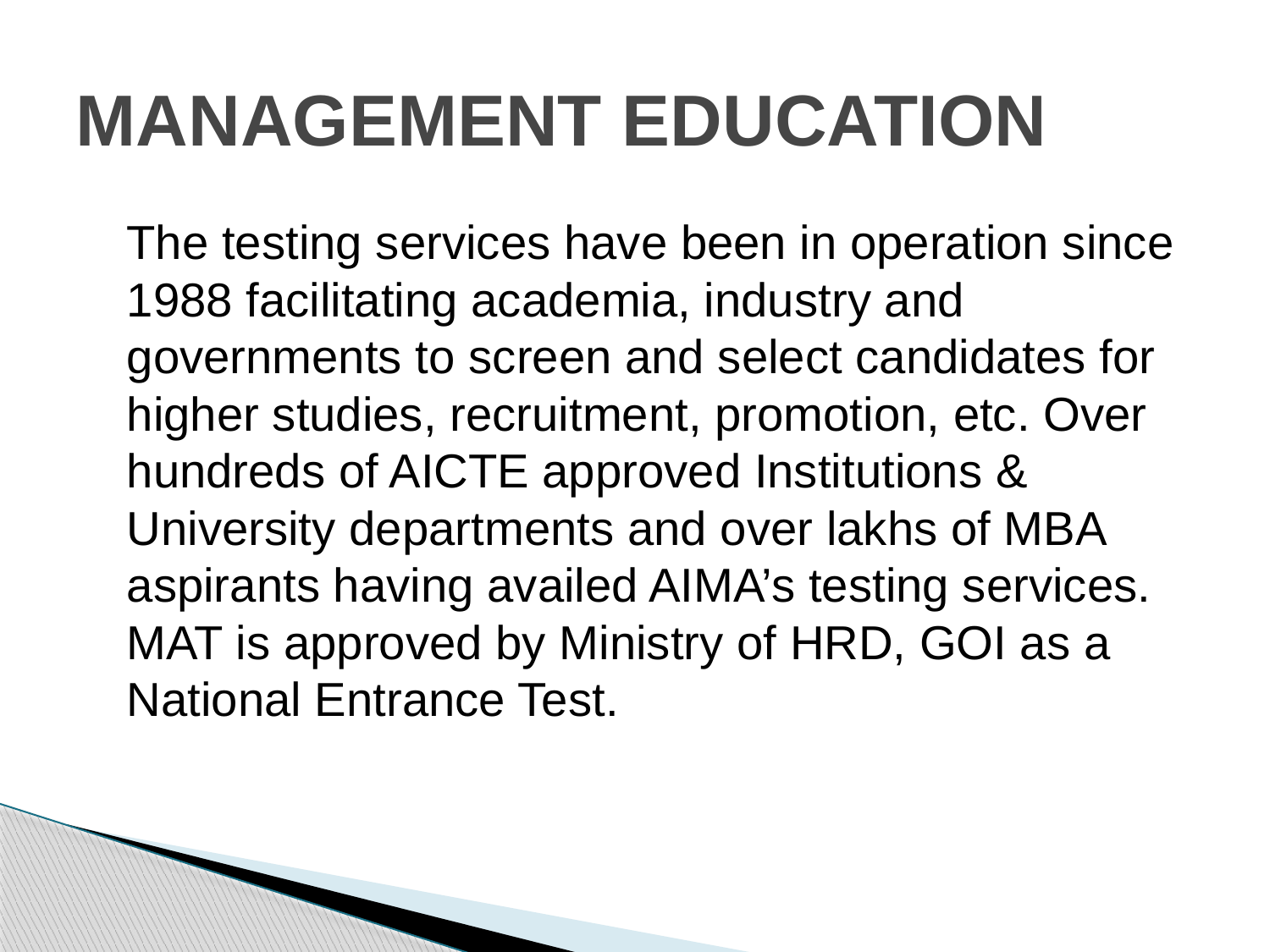

# MANAGEMENT EDUCATION
	The testing services have been in operation since 1988 facilitating academia, industry and governments to screen and select candidates for higher studies, recruitment, promotion, etc. Over hundreds of AICTE approved Institutions & University departments and over lakhs of MBA aspirants having availed AIMA’s testing services. MAT is approved by Ministry of HRD, GOI as a National Entrance Test.